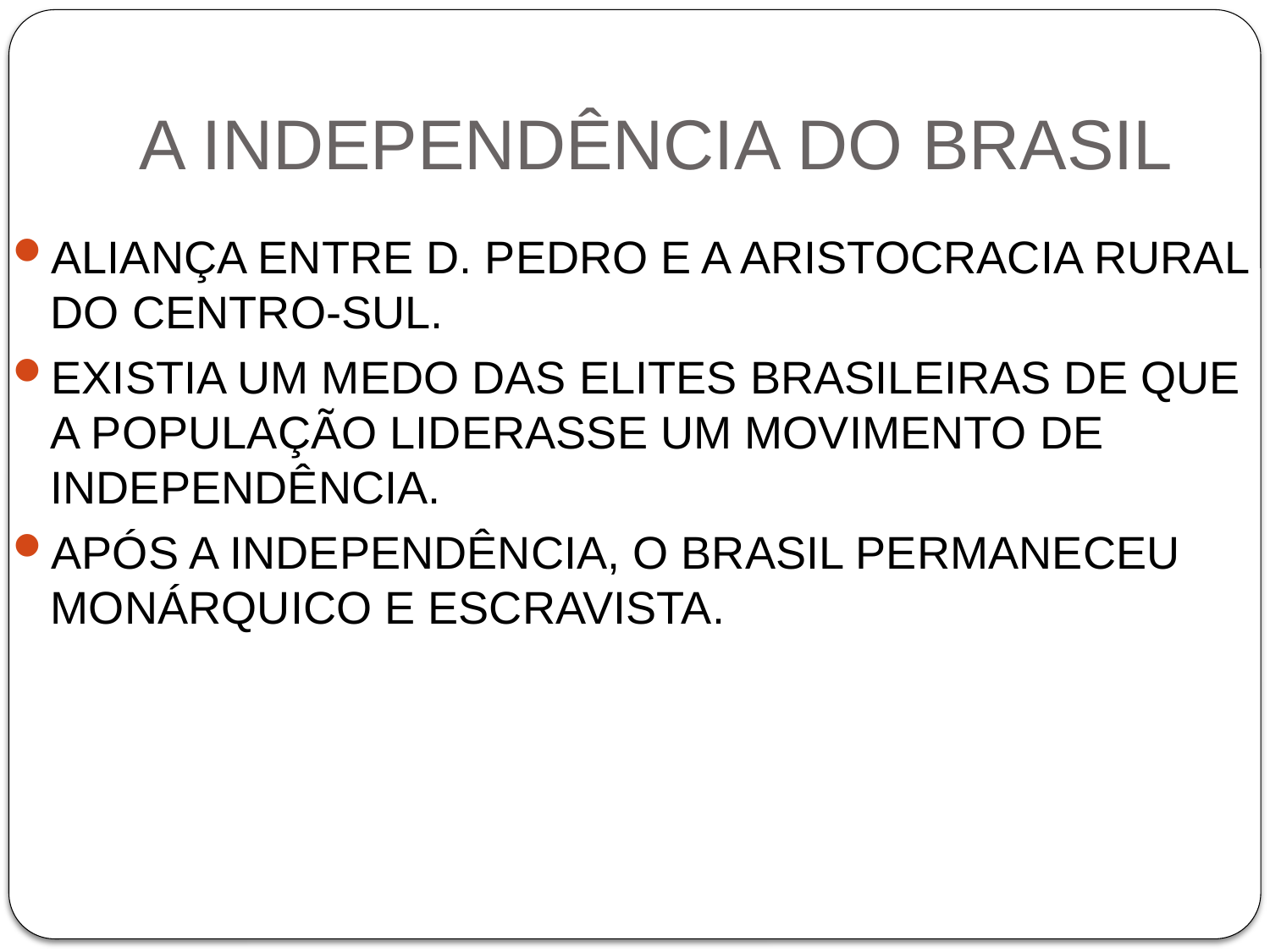

# A INDEPENDÊNCIA DO BRASIL
ALIANÇA ENTRE D. PEDRO E A ARISTOCRACIA RURAL DO CENTRO-SUL.
EXISTIA UM MEDO DAS ELITES BRASILEIRAS DE QUE A POPULAÇÃO LIDERASSE UM MOVIMENTO DE INDEPENDÊNCIA.
APÓS A INDEPENDÊNCIA, O BRASIL PERMANECEU MONÁRQUICO E ESCRAVISTA.